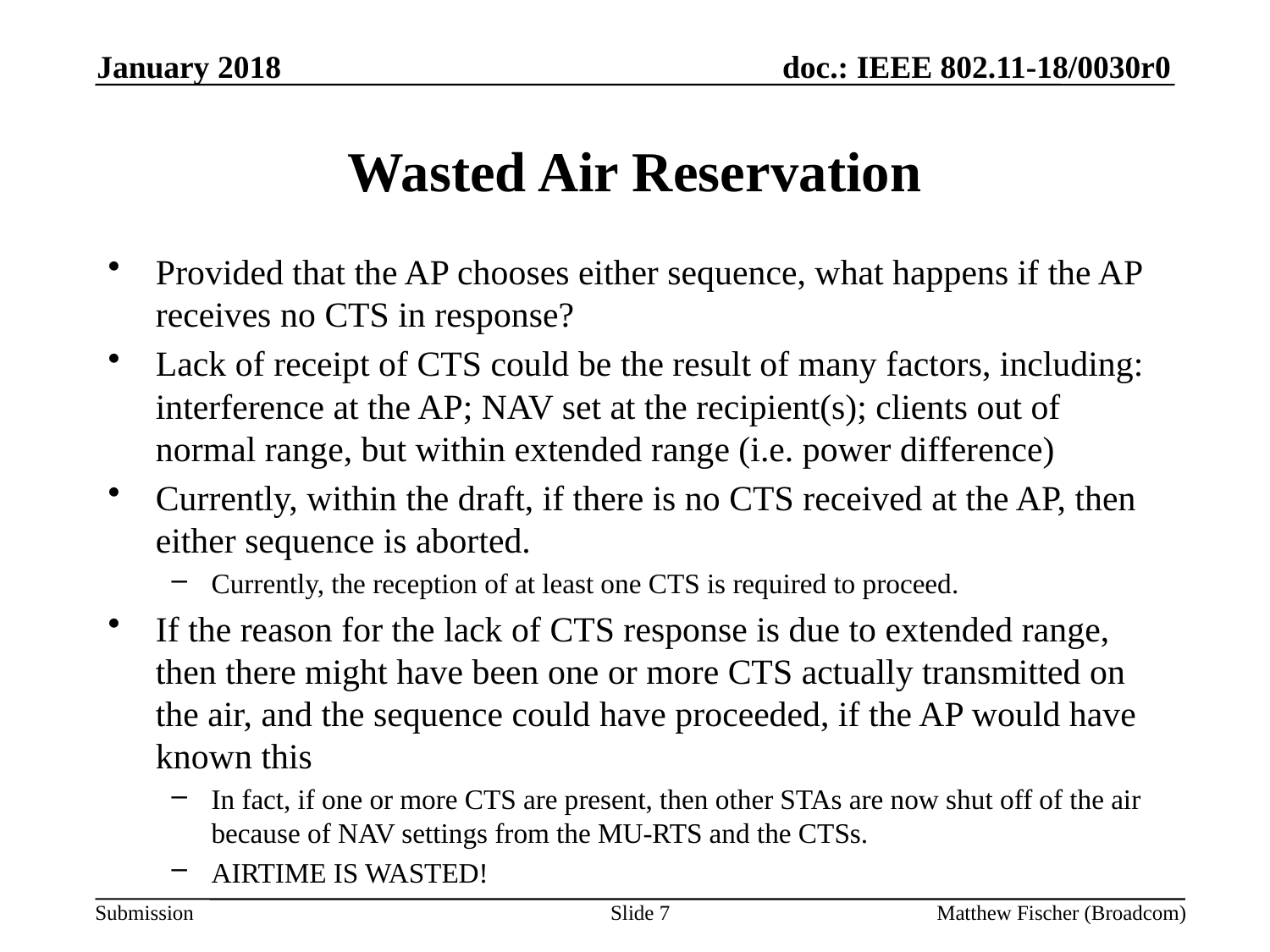

January 2018
# Wasted Air Reservation
Provided that the AP chooses either sequence, what happens if the AP receives no CTS in response?
Lack of receipt of CTS could be the result of many factors, including: interference at the AP; NAV set at the recipient(s); clients out of normal range, but within extended range (i.e. power difference)
Currently, within the draft, if there is no CTS received at the AP, then either sequence is aborted.
Currently, the reception of at least one CTS is required to proceed.
If the reason for the lack of CTS response is due to extended range, then there might have been one or more CTS actually transmitted on the air, and the sequence could have proceeded, if the AP would have known this
In fact, if one or more CTS are present, then other STAs are now shut off of the air because of NAV settings from the MU-RTS and the CTSs.
AIRTIME IS WASTED!
Slide 7
Matthew Fischer (Broadcom)